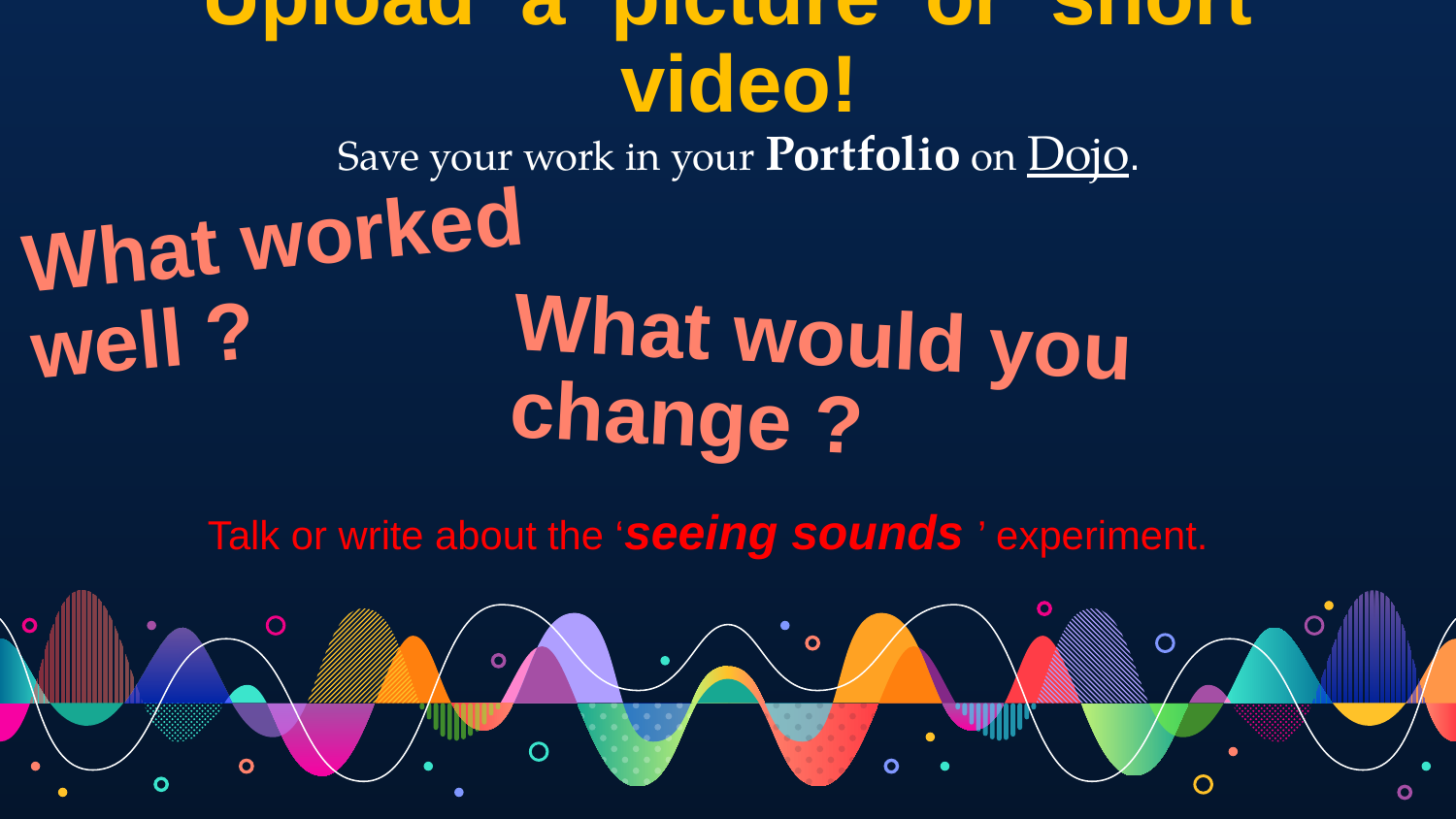

Upload  a  picture  or  short  video!
Save your work in your Portfolio on Dojo.
What worked well ?
What would you change ?
Talk or write about the ‘seeing sounds ’ experiment.